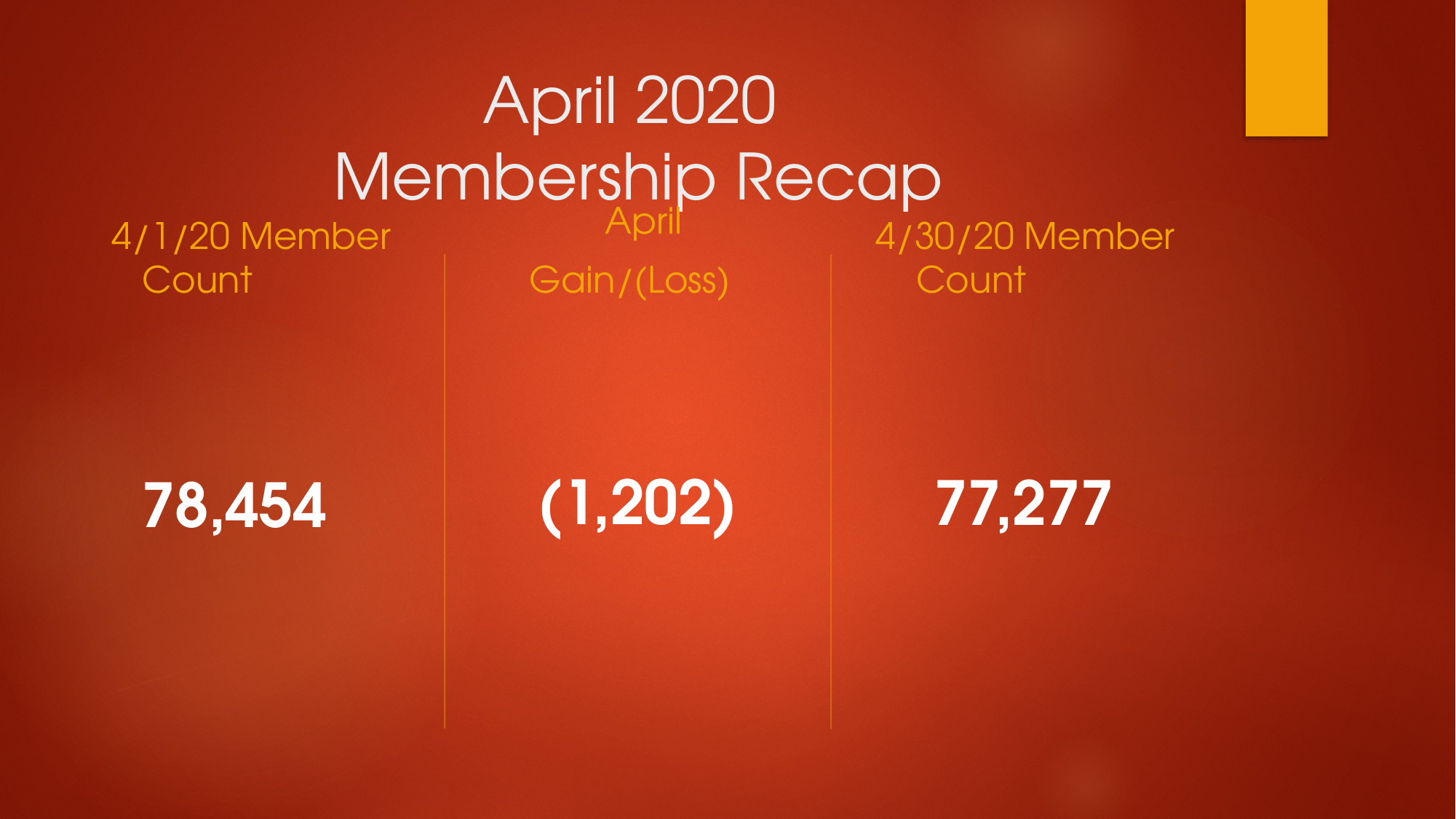

# April 2020 Membership Recap
4/30/20 Member Count
4/1/20 Member Count

 April
Gain/(Loss)
78,454

(1,202)

77,277